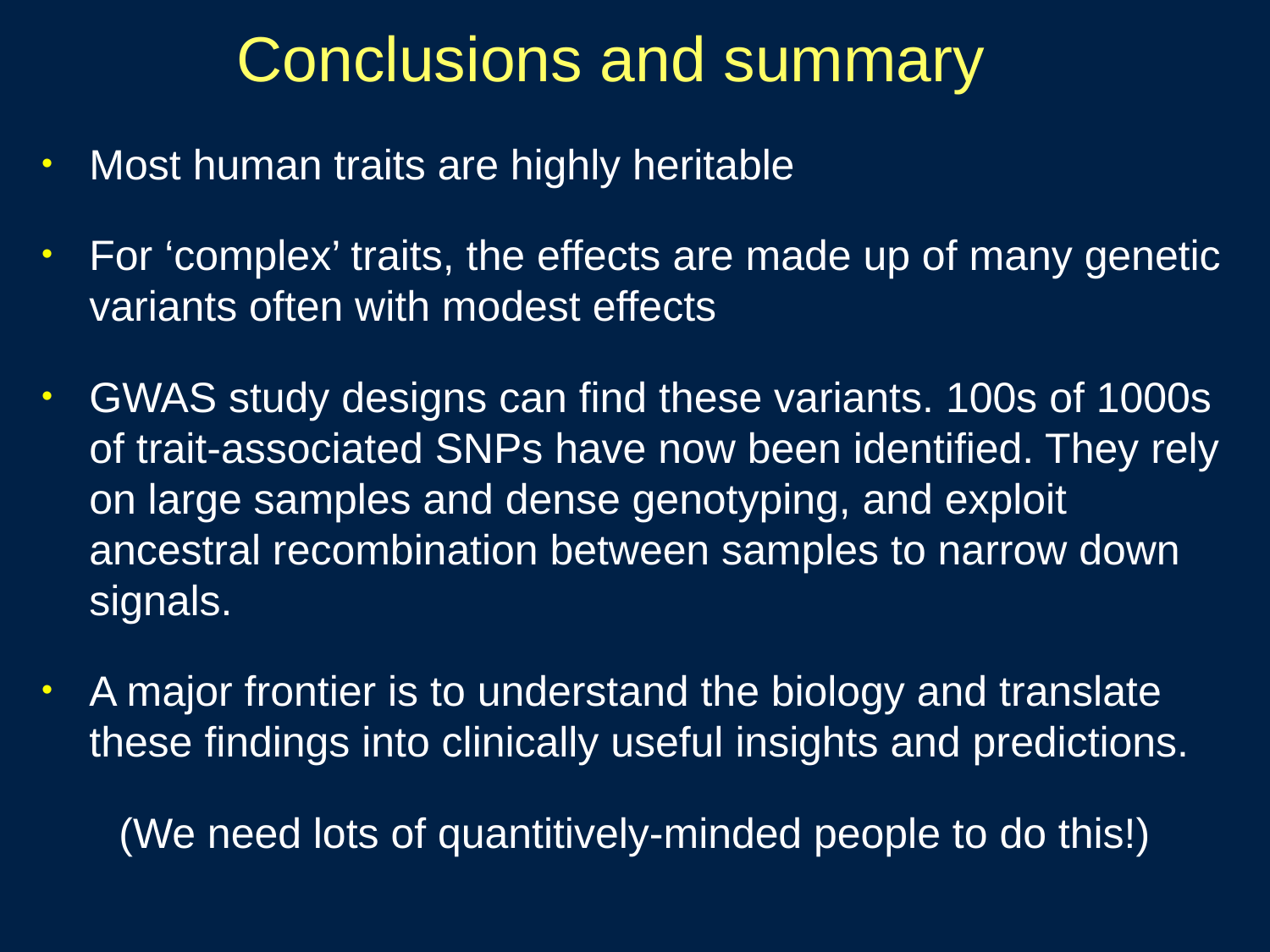

# Conclusions and summary
Most human traits are highly heritable
For ‘complex’ traits, the effects are made up of many genetic variants often with modest effects
GWAS study designs can find these variants. 100s of 1000s of trait-associated SNPs have now been identified. They rely on large samples and dense genotyping, and exploit ancestral recombination between samples to narrow down signals.
A major frontier is to understand the biology and translate these findings into clinically useful insights and predictions.
(We need lots of quantitively-minded people to do this!)